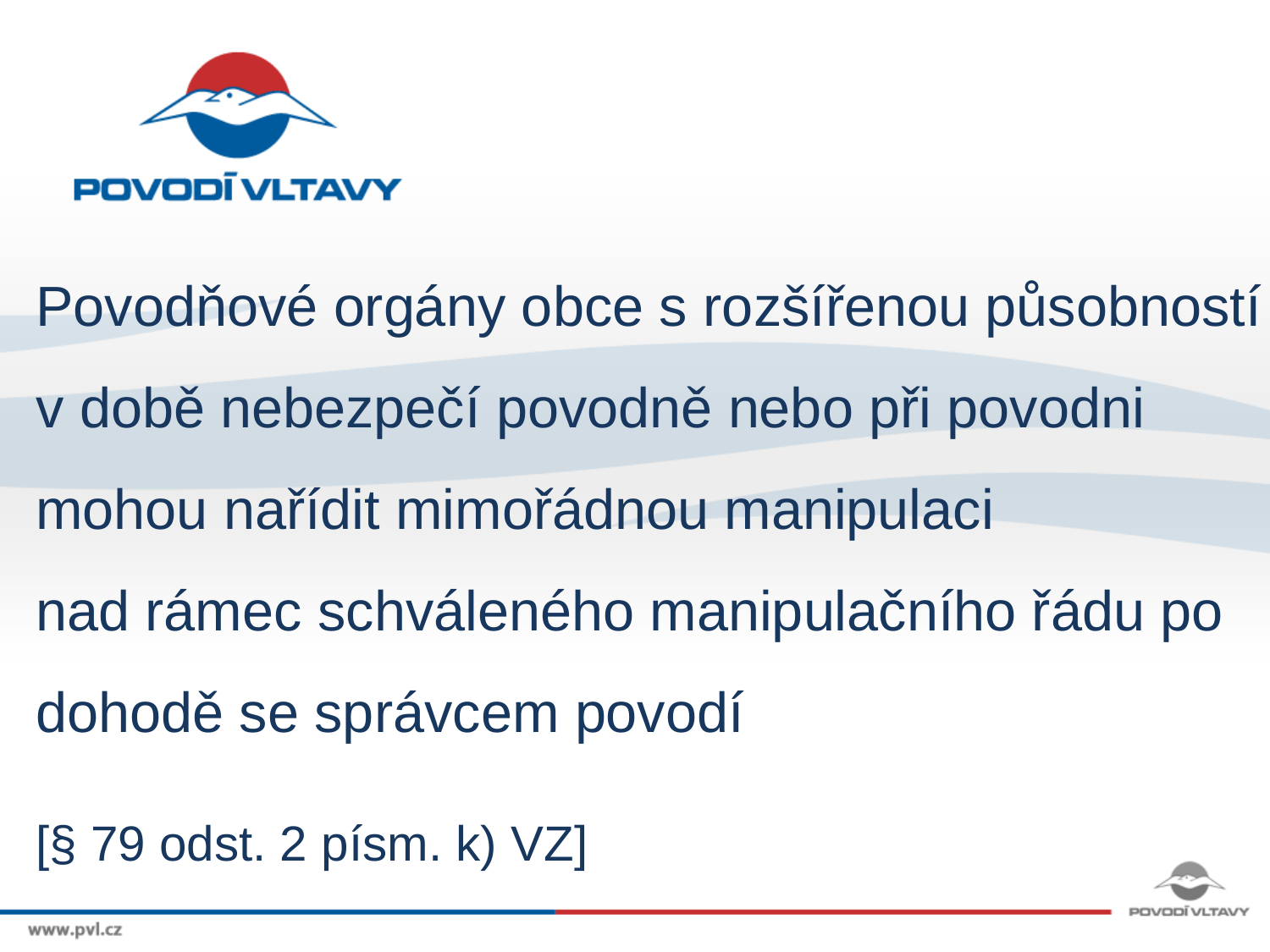

Povodňové orgány obce s rozšířenou působností v době nebezpečí povodně nebo při povodni mohou nařídit mimořádnou manipulaci             nad rámec schváleného manipulačního řádu po dohodě se správcem povodí
[§ 79 odst. 2 písm. k) VZ]